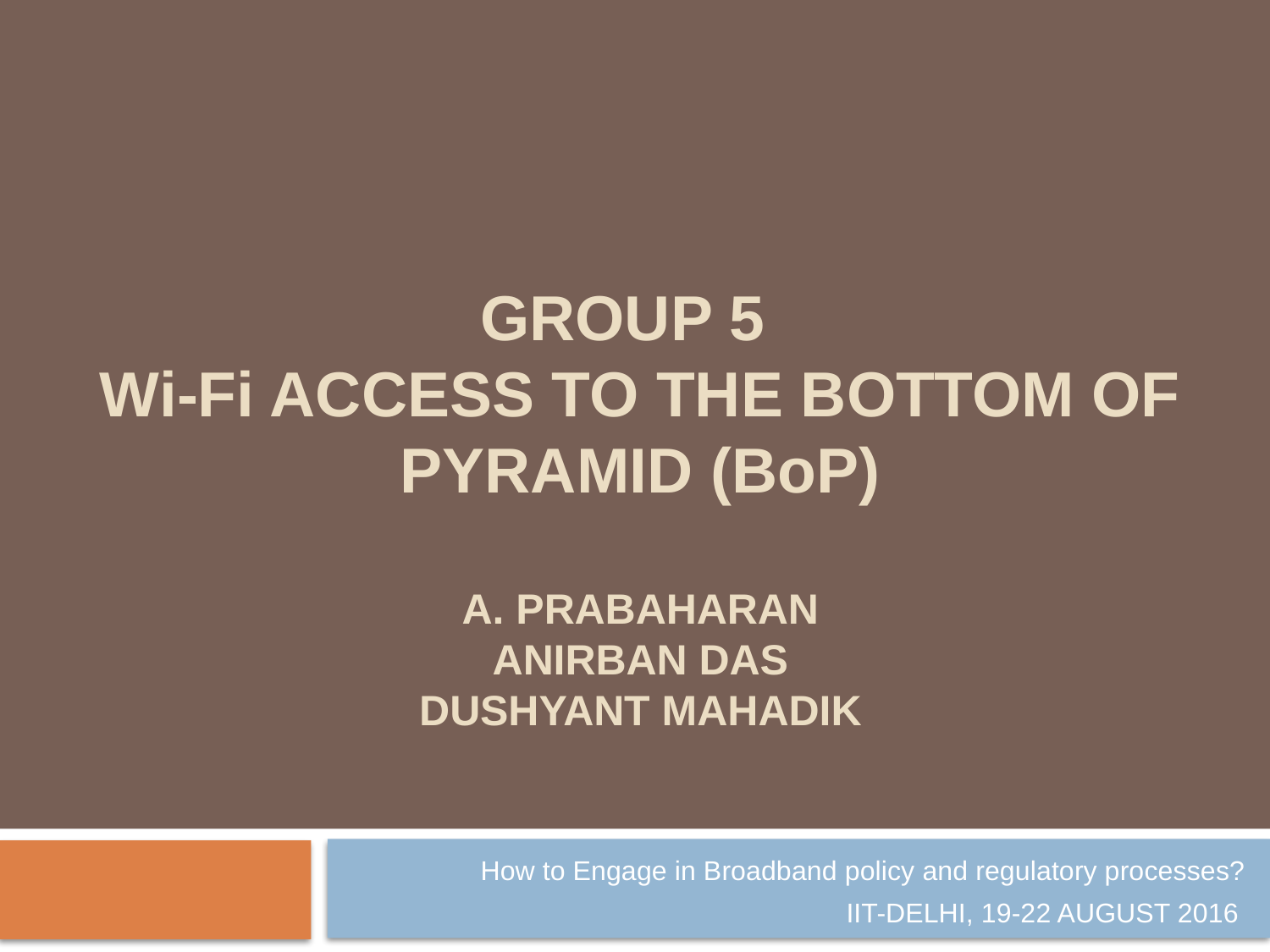

# Group 5 Wi-Fi Access to the Bottom of Pyramid (BoP) A. Prabaharan Anirban Das Dushyant Mahadik
How to Engage in Broadband policy and regulatory processes?
IIT-DELHI, 19-22 AUGUST 2016